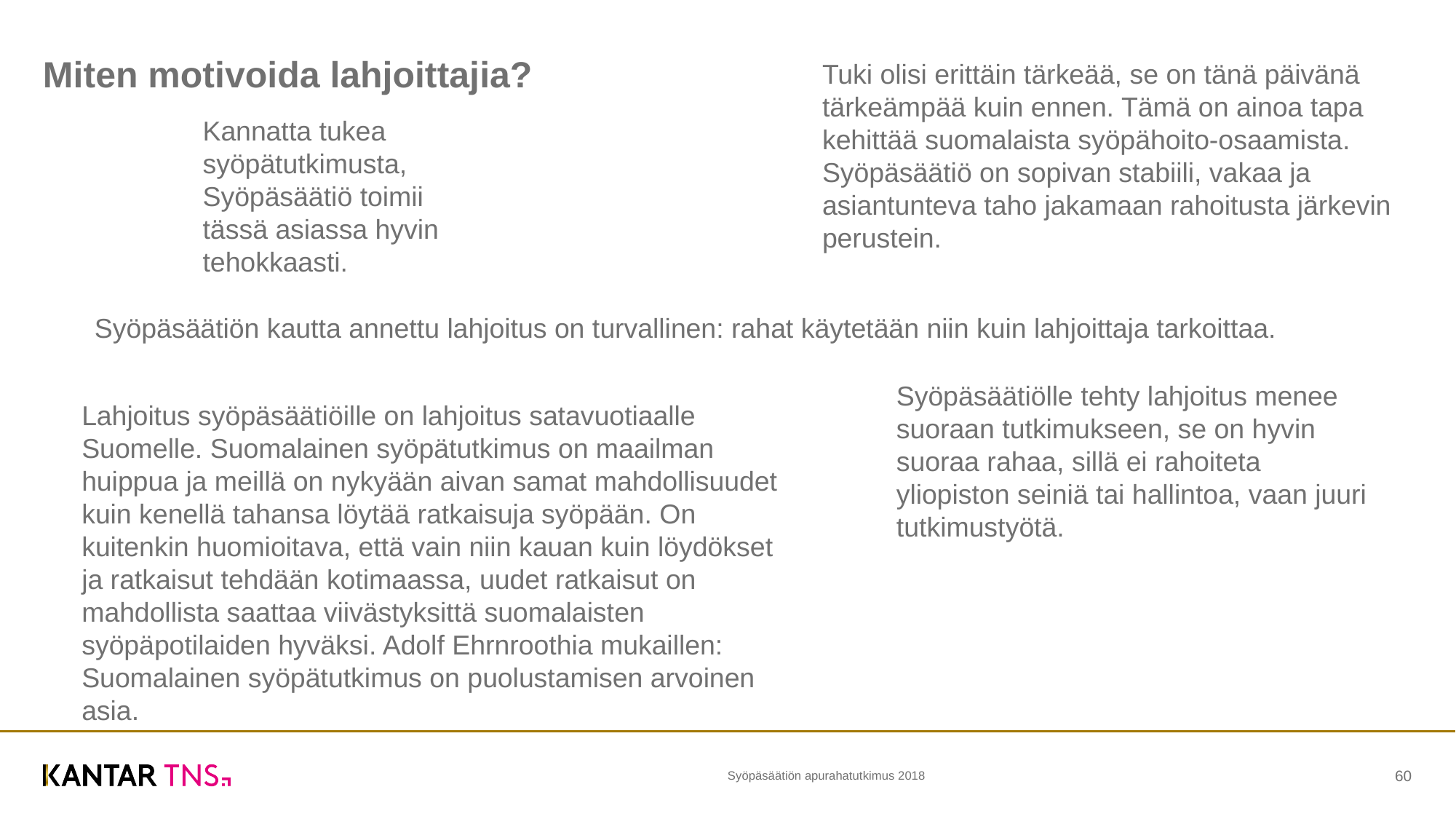

# Miten motivoida lahjoittajia?
Tuki olisi erittäin tärkeää, se on tänä päivänä tärkeämpää kuin ennen. Tämä on ainoa tapa kehittää suomalaista syöpähoito-osaamista. Syöpäsäätiö on sopivan stabiili, vakaa ja asiantunteva taho jakamaan rahoitusta järkevin perustein.
Kannatta tukea syöpätutkimusta, Syöpäsäätiö toimii tässä asiassa hyvin tehokkaasti.
Syöpäsäätiön kautta annettu lahjoitus on turvallinen: rahat käytetään niin kuin lahjoittaja tarkoittaa.
Syöpäsäätiölle tehty lahjoitus menee suoraan tutkimukseen, se on hyvin suoraa rahaa, sillä ei rahoiteta yliopiston seiniä tai hallintoa, vaan juuri tutkimustyötä.
Lahjoitus syöpäsäätiöille on lahjoitus satavuotiaalle Suomelle. Suomalainen syöpätutkimus on maailman huippua ja meillä on nykyään aivan samat mahdollisuudet kuin kenellä tahansa löytää ratkaisuja syöpään. On kuitenkin huomioitava, että vain niin kauan kuin löydökset ja ratkaisut tehdään kotimaassa, uudet ratkaisut on mahdollista saattaa viivästyksittä suomalaisten syöpäpotilaiden hyväksi. Adolf Ehrnroothia mukaillen: Suomalainen syöpätutkimus on puolustamisen arvoinen asia.
Syöpäsäätiön apurahatutkimus 2018
60